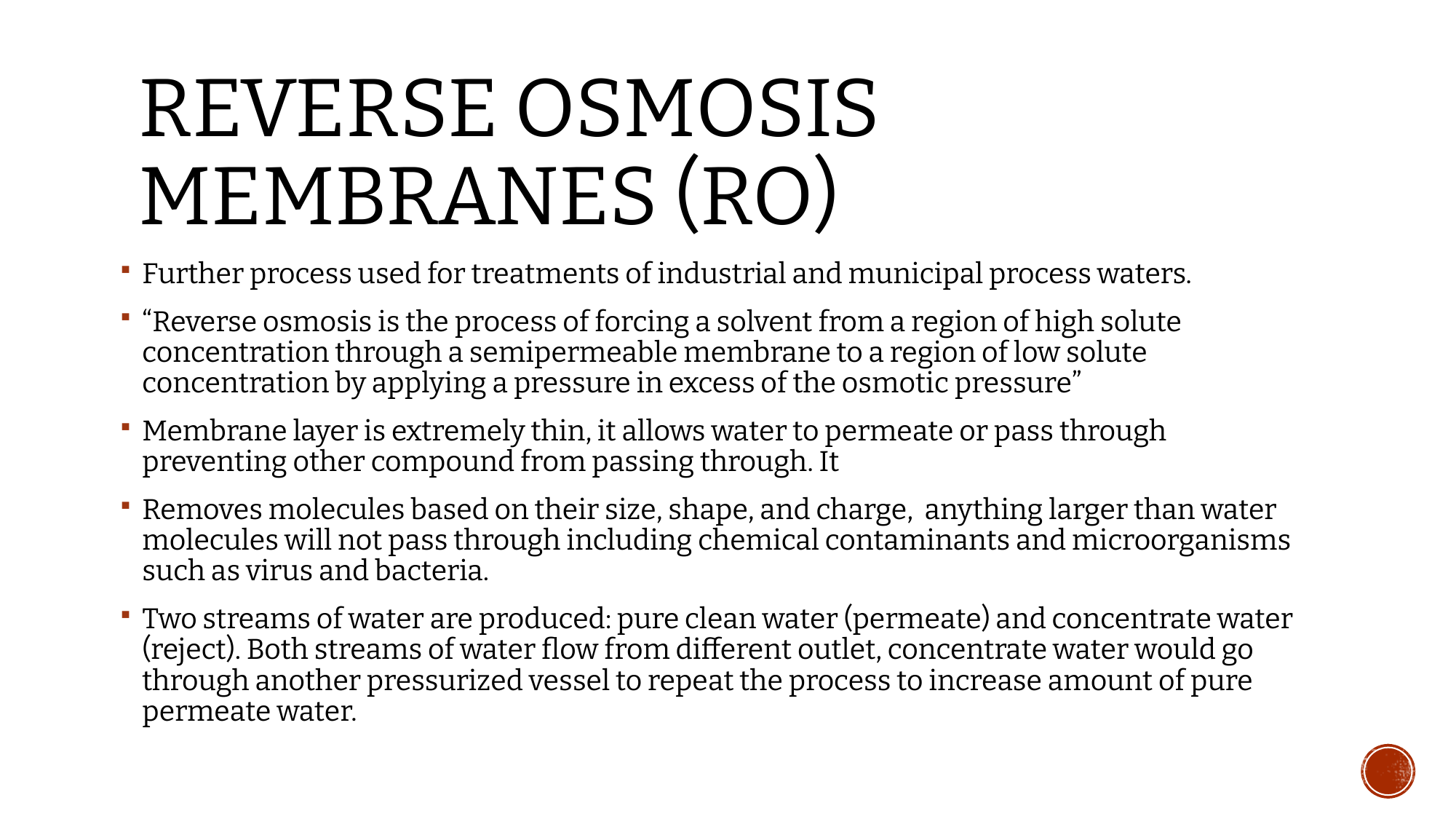

# Reverse osmosis membranes (RO)
Further process used for treatments of industrial and municipal process waters.
“Reverse osmosis is the process of forcing a solvent from a region of high solute concentration through a semipermeable membrane to a region of low solute concentration by applying a pressure in excess of the osmotic pressure”
Membrane layer is extremely thin, it allows water to permeate or pass through preventing other compound from passing through. It
Removes molecules based on their size, shape, and charge,  anything larger than water molecules will not pass through including chemical contaminants and microorganisms such as virus and bacteria.
Two streams of water are produced: pure clean water (permeate) and concentrate water (reject). Both streams of water flow from different outlet, concentrate water would go through another pressurized vessel to repeat the process to increase amount of pure permeate water.